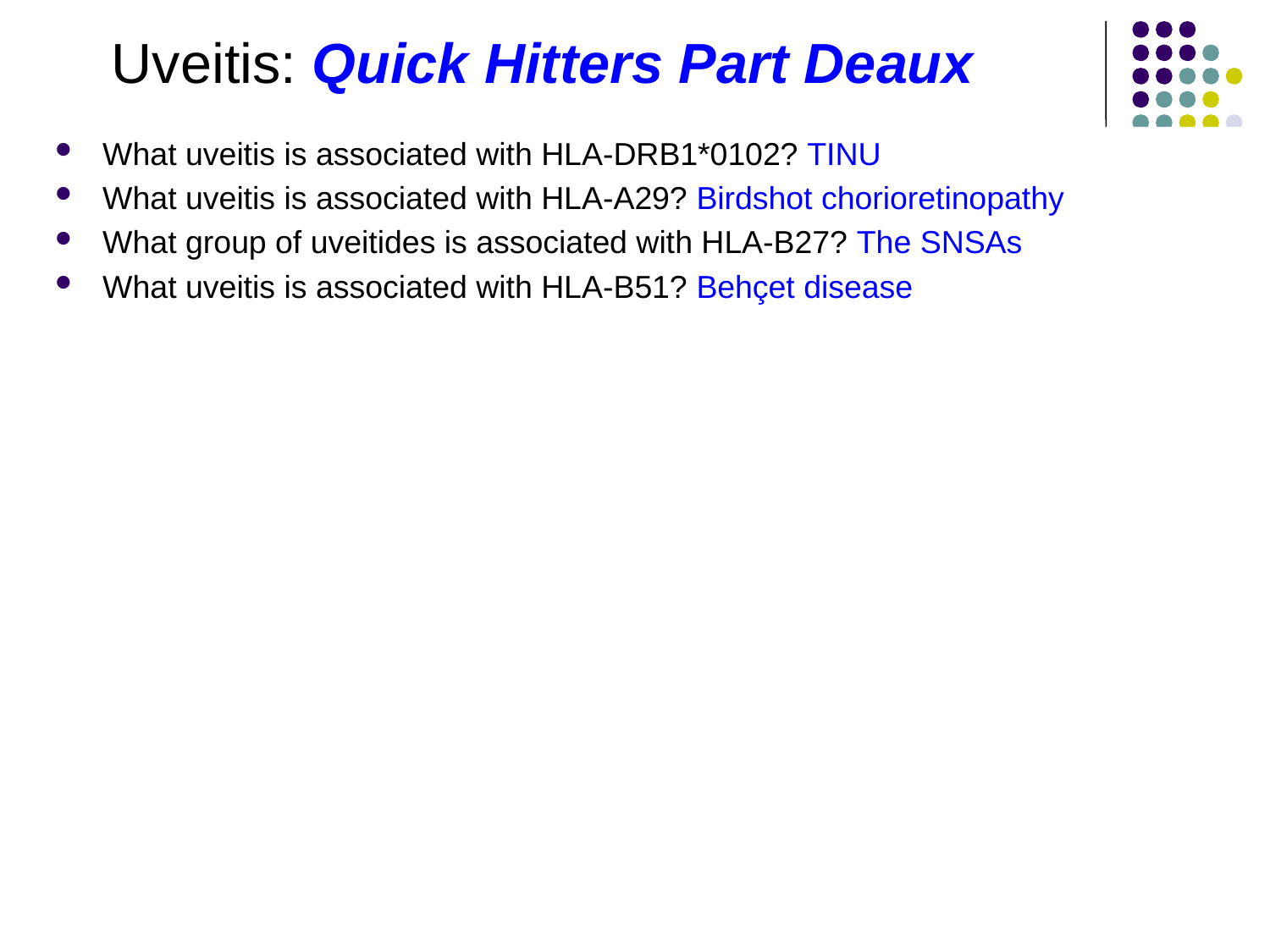

Uveitis: Quick Hitters Part Deaux
What uveitis is associated with HLA-DRB1*0102? TINU
What uveitis is associated with HLA-A29? Birdshot chorioretinopathy
What group of uveitides is associated with HLA-B27? The SNSAs
What uveitis is associated with HLA-B51? Behçet disease